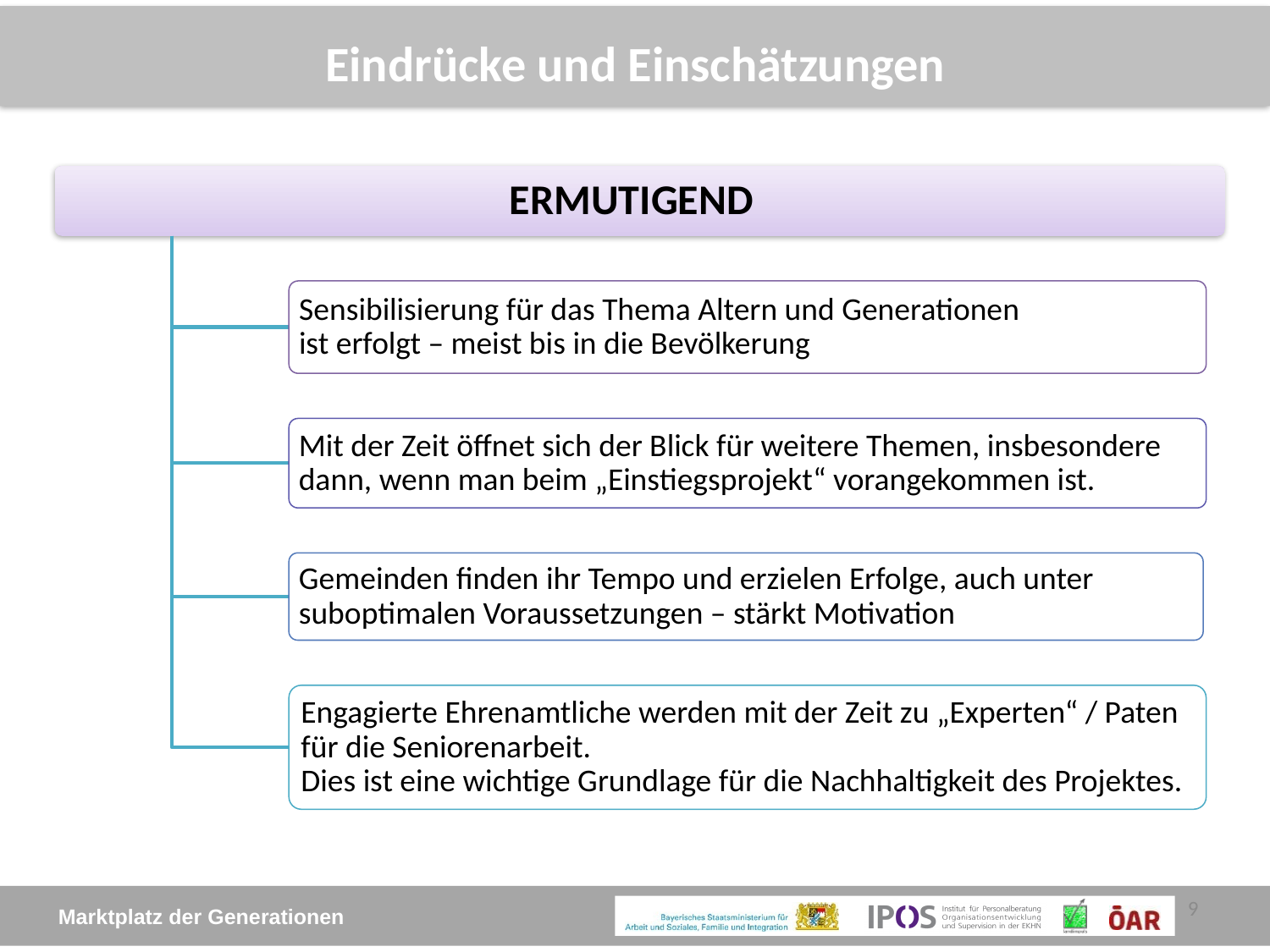

# Eindrücke und Einschätzungen
ERMUTIGEND
Sensibilisierung für das Thema Altern und Generationen
ist erfolgt – meist bis in die Bevölkerung
Mit der Zeit öffnet sich der Blick für weitere Themen, insbesondere dann, wenn man beim „Einstiegsprojekt“ vorangekommen ist.
Gemeinden finden ihr Tempo und erzielen Erfolge, auch unter suboptimalen Voraussetzungen – stärkt Motivation
Engagierte Ehrenamtliche werden mit der Zeit zu „Experten“ / Paten für die Seniorenarbeit.
Dies ist eine wichtige Grundlage für die Nachhaltigkeit des Projektes.
9